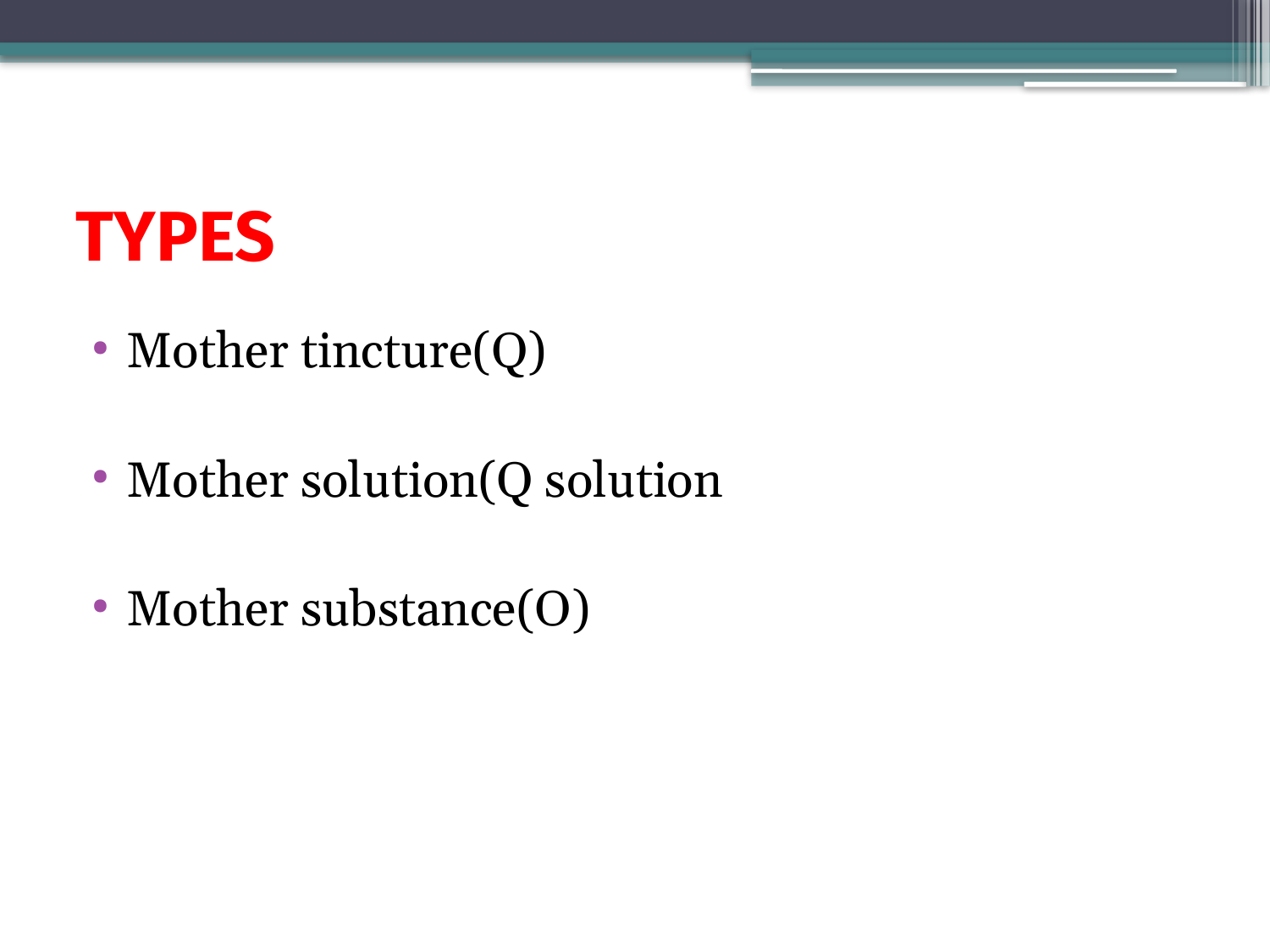

# TYPES
Mother tincture(Q)

Mother solution(Q solution

Mother substance(O)